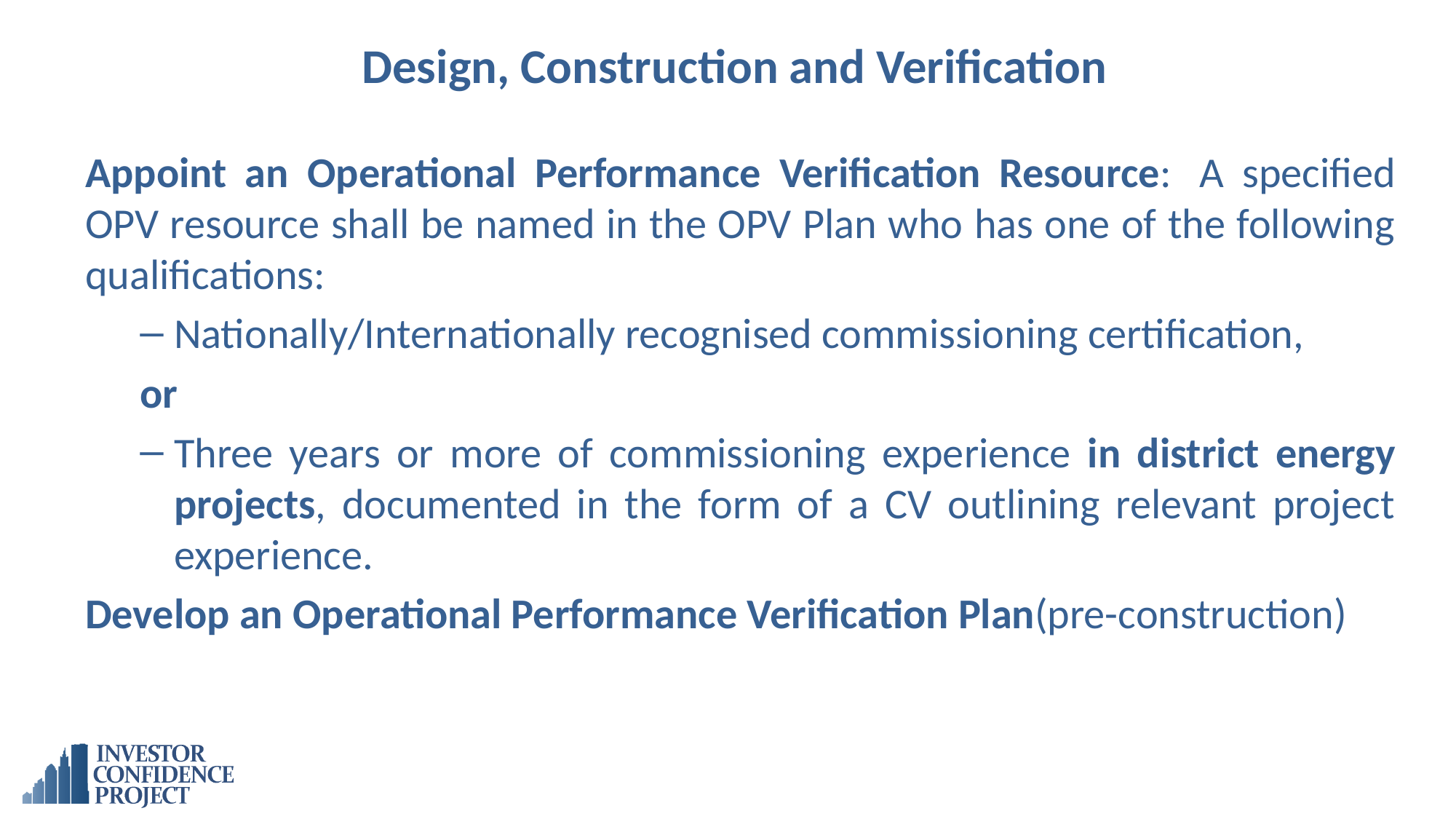

# Design, Construction and Verification
Appoint an Operational Performance Verification Resource:  A specified OPV resource shall be named in the OPV Plan who has one of the following qualifications:
Nationally/Internationally recognised commissioning certification,
or
Three years or more of commissioning experience in district energy projects, documented in the form of a CV outlining relevant project experience.
Develop an Operational Performance Verification Plan(pre-construction)